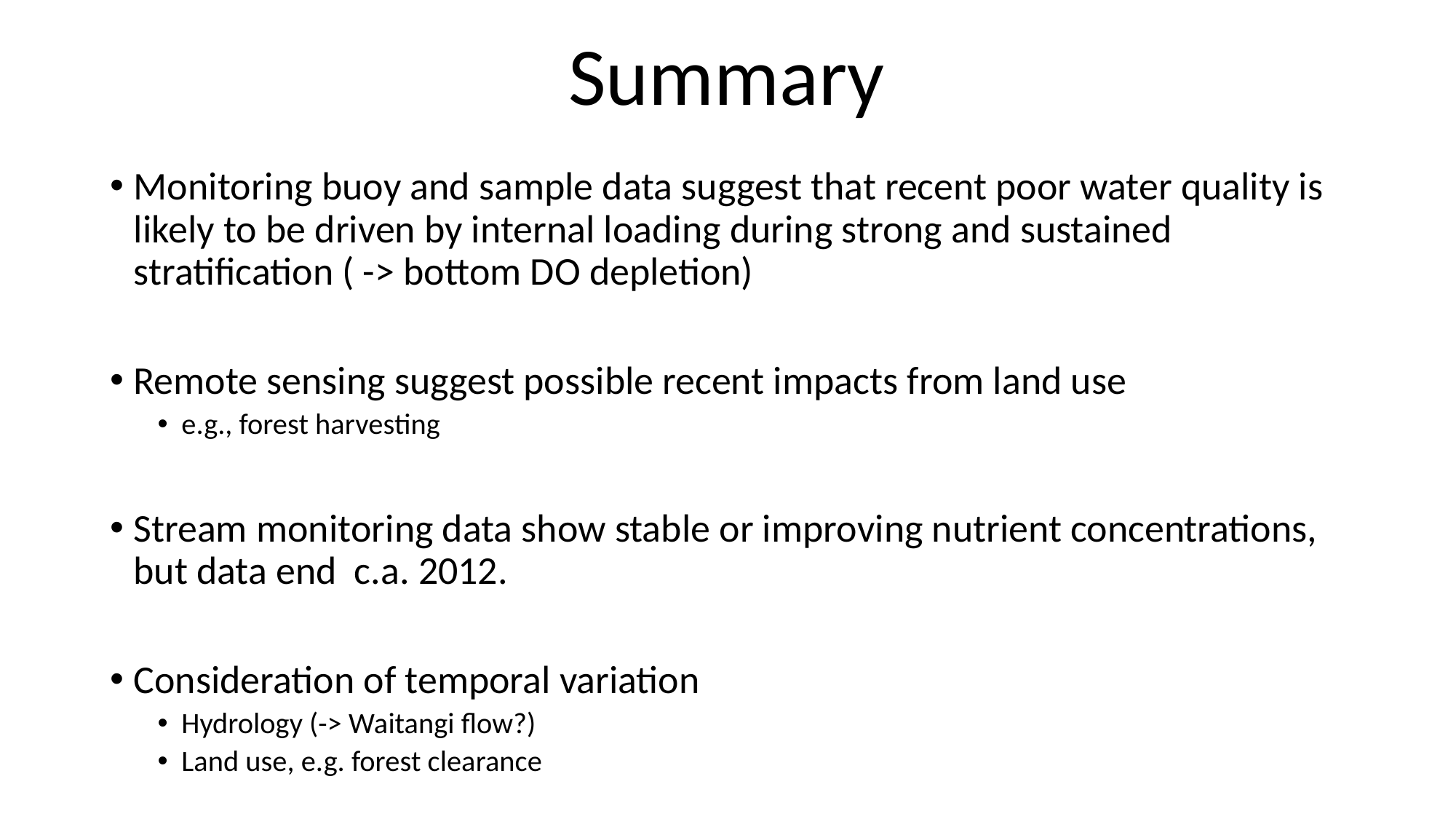

# Summary
Monitoring buoy and sample data suggest that recent poor water quality is likely to be driven by internal loading during strong and sustained stratification ( -> bottom DO depletion)

Remote sensing suggest possible recent impacts from land use
e.g., forest harvesting

Stream monitoring data show stable or improving nutrient concentrations, but data end  c.a. 2012.

Consideration of temporal variation
Hydrology (-> Waitangi flow?)
Land use, e.g. forest clearance